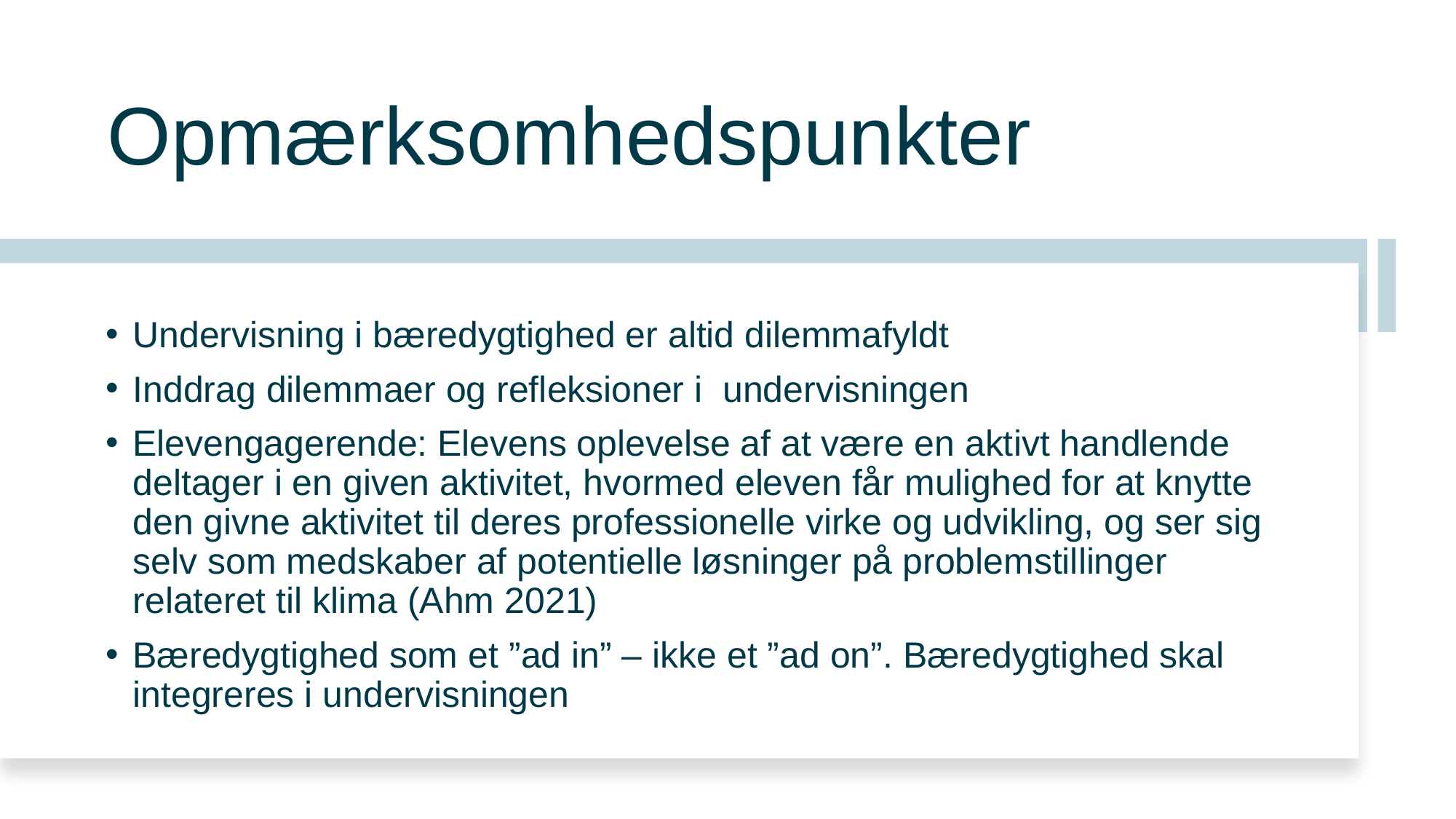

# Opmærksomhedspunkter

Undervisning i bæredygtighed er altid dilemmafyldt
Inddrag dilemmaer og refleksioner i  undervisningen
Elevengagerende: Elevens oplevelse af at være en aktivt handlende deltager i en given aktivitet, hvormed eleven får mulighed for at knytte den givne aktivitet til deres professionelle virke og udvikling, og ser sig selv som medskaber af potentielle løsninger på problemstillinger relateret til klima (Ahm 2021)
Bæredygtighed som et ”ad in” – ikke et ”ad on”. Bæredygtighed skal integreres i undervisningen